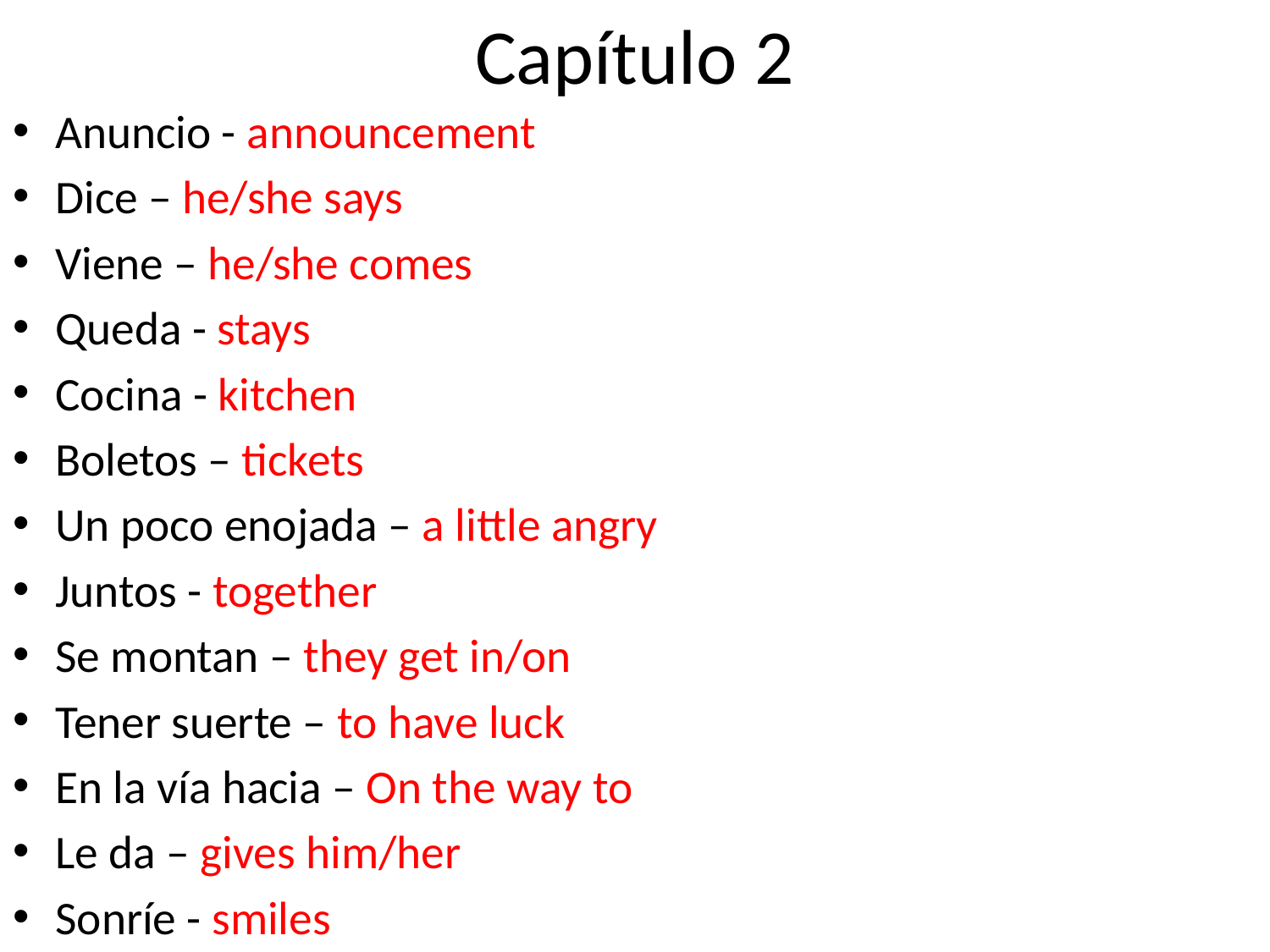

# Capítulo 2
Anuncio - announcement
Dice – he/she says
Viene – he/she comes
Queda - stays
Cocina - kitchen
Boletos – tickets
Un poco enojada – a little angry
Juntos - together
Se montan – they get in/on
Tener suerte – to have luck
En la vía hacia – On the way to
Le da – gives him/her
Sonríe - smiles